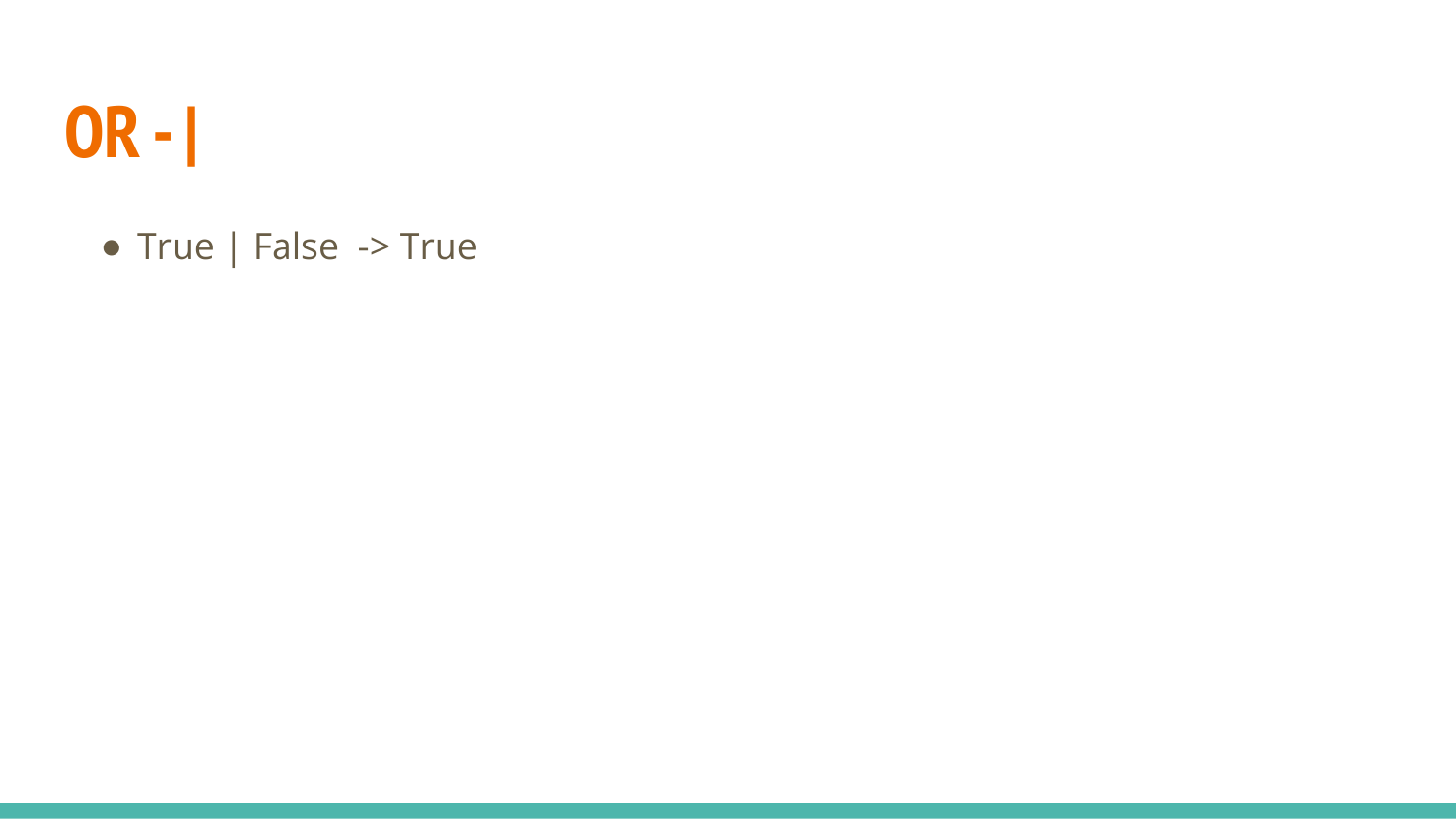

# OR - |
True | False  -> True